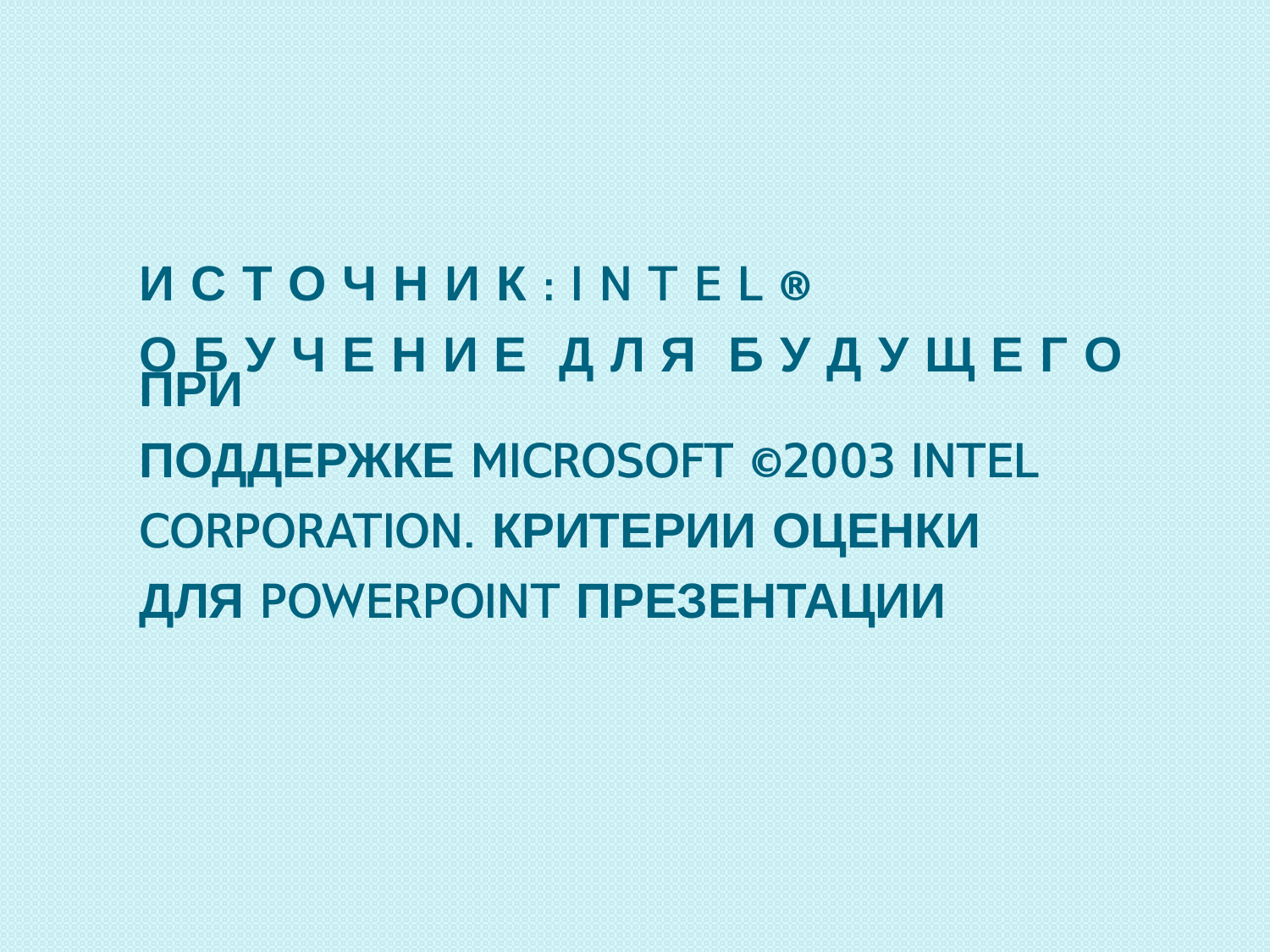

# И С Т О Ч Н И К : I N T E L ® О Б У Ч Е Н И Е  Д Л Я  Б У Д У Щ Е Г О при поддержке Microsoft ©2003 Intel Corporation. Критерии оценки для PowerPoint презентации